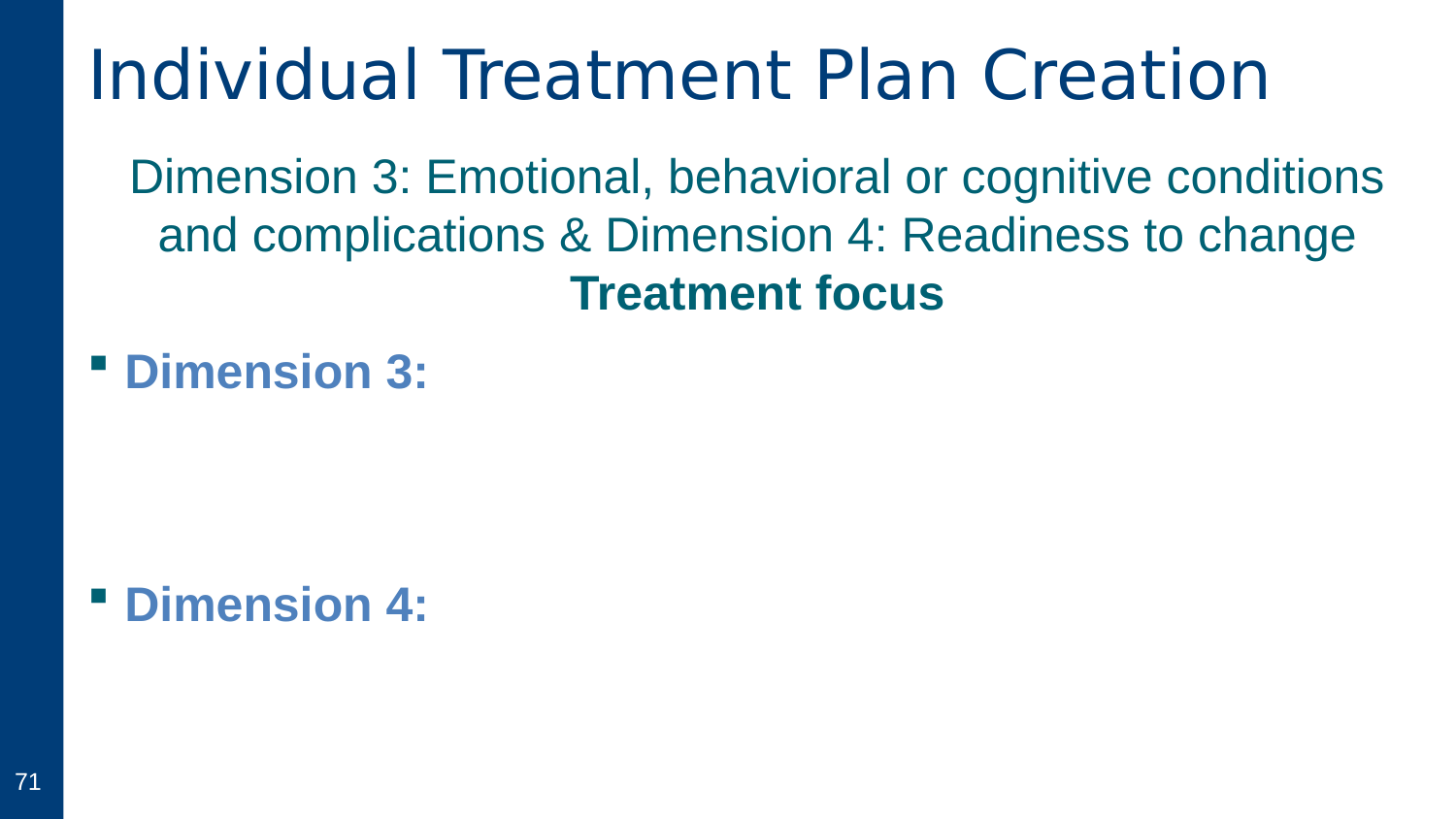

# Individual Treatment Plan Creation
Dimension 3: Emotional, behavioral or cognitive conditions and complications & Dimension 4: Readiness to change Treatment focus
Dimension 3:

Dimension 4:
71